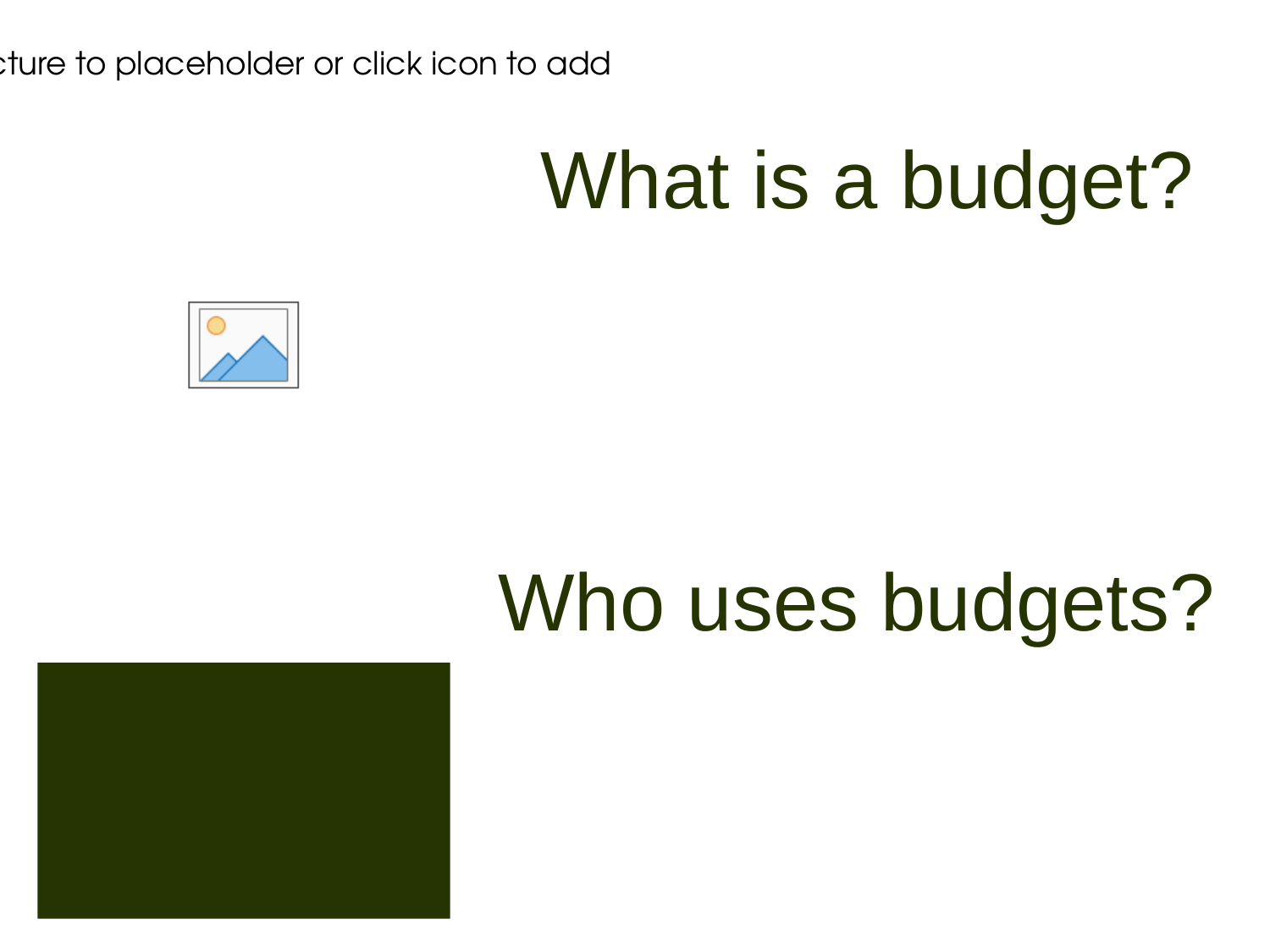

# What is a budget?
Who uses budgets?